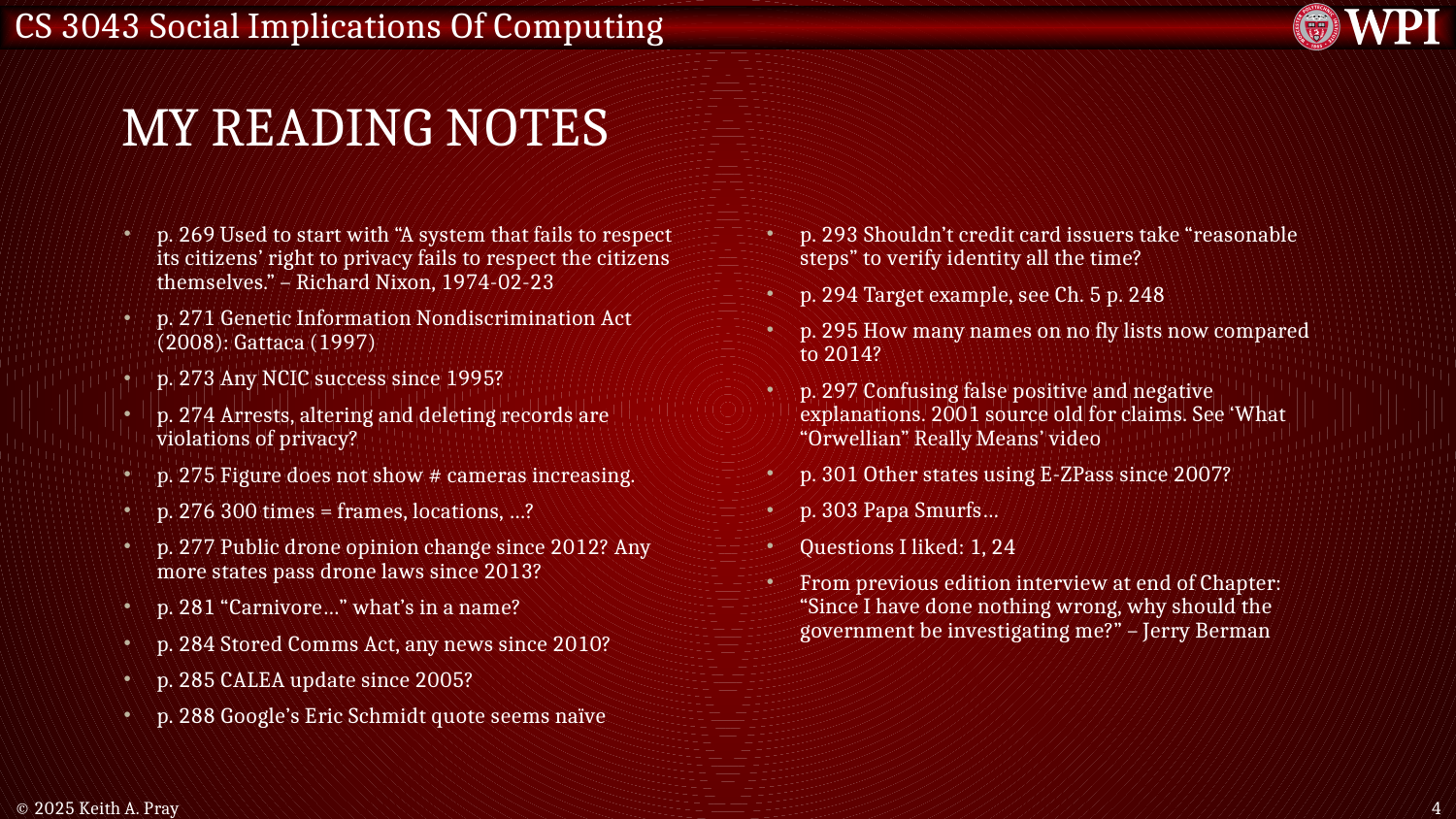

# My Reading Notes
p. 269 Used to start with “A system that fails to respect its citizens’ right to privacy fails to respect the citizens themselves.” – Richard Nixon, 1974-02-23
p. 271 Genetic Information Nondiscrimination Act (2008): Gattaca (1997)
p. 273 Any NCIC success since 1995?
p. 274 Arrests, altering and deleting records are violations of privacy?
p. 275 Figure does not show # cameras increasing.
p. 276 300 times = frames, locations, …?
p. 277 Public drone opinion change since 2012? Any more states pass drone laws since 2013?
p. 281 “Carnivore…” what’s in a name?
p. 284 Stored Comms Act, any news since 2010?
p. 285 CALEA update since 2005?
p. 288 Google’s Eric Schmidt quote seems naïve
p. 293 Shouldn’t credit card issuers take “reasonable steps” to verify identity all the time?
p. 294 Target example, see Ch. 5 p. 248
p. 295 How many names on no fly lists now compared to 2014?
p. 297 Confusing false positive and negative explanations. 2001 source old for claims. See ‘What “Orwellian” Really Means’ video
p. 301 Other states using E-ZPass since 2007?
p. 303 Papa Smurfs…
Questions I liked: 1, 24
From previous edition interview at end of Chapter:  “Since I have done nothing wrong, why should the government be investigating me?” – Jerry Berman
© 2025 Keith A. Pray
4